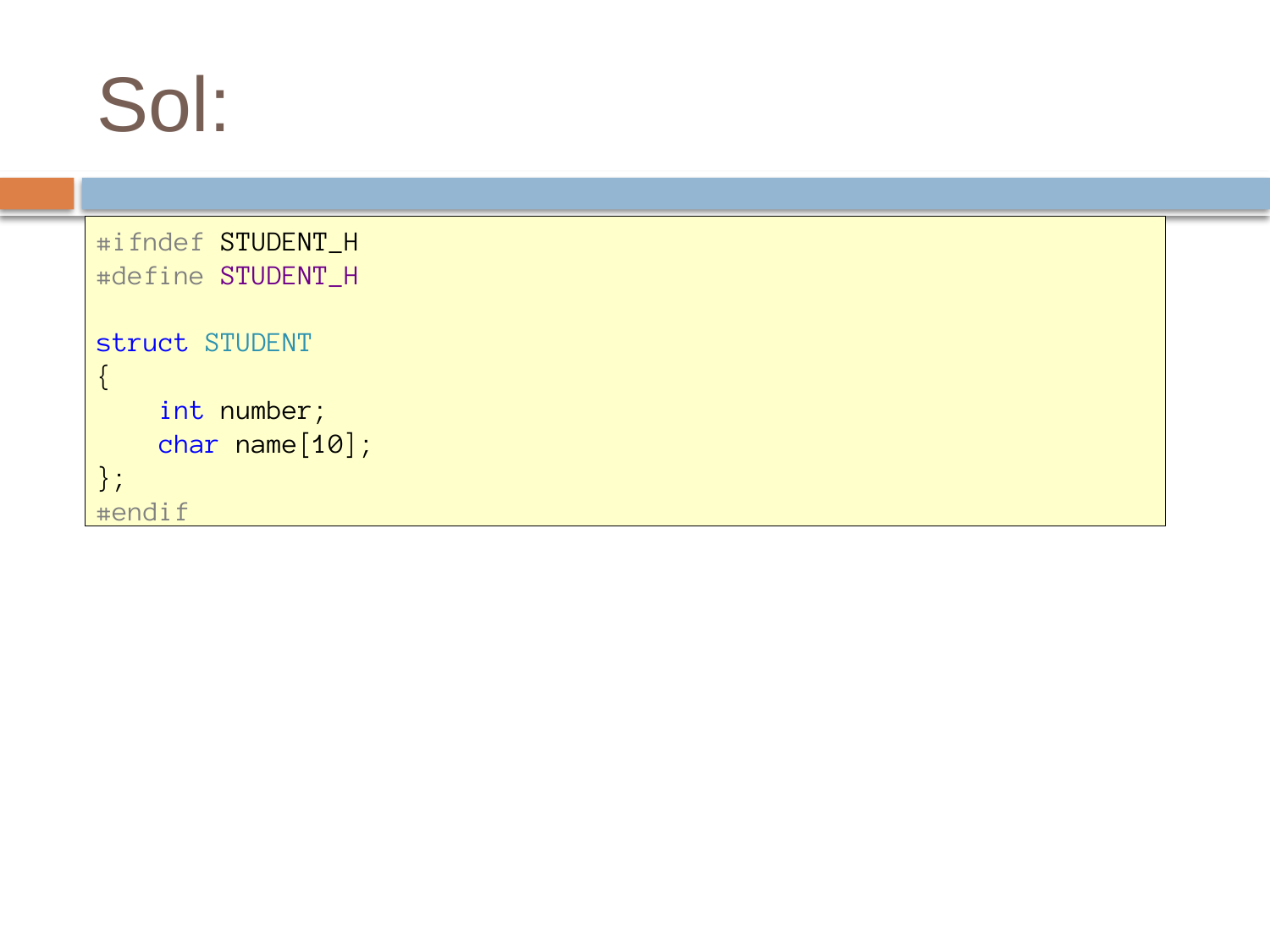

# Sol:
#ifndef STUDENT_H
#define STUDENT_H

struct STUDENT
{
    int number;
    char name[10];
};
#endif